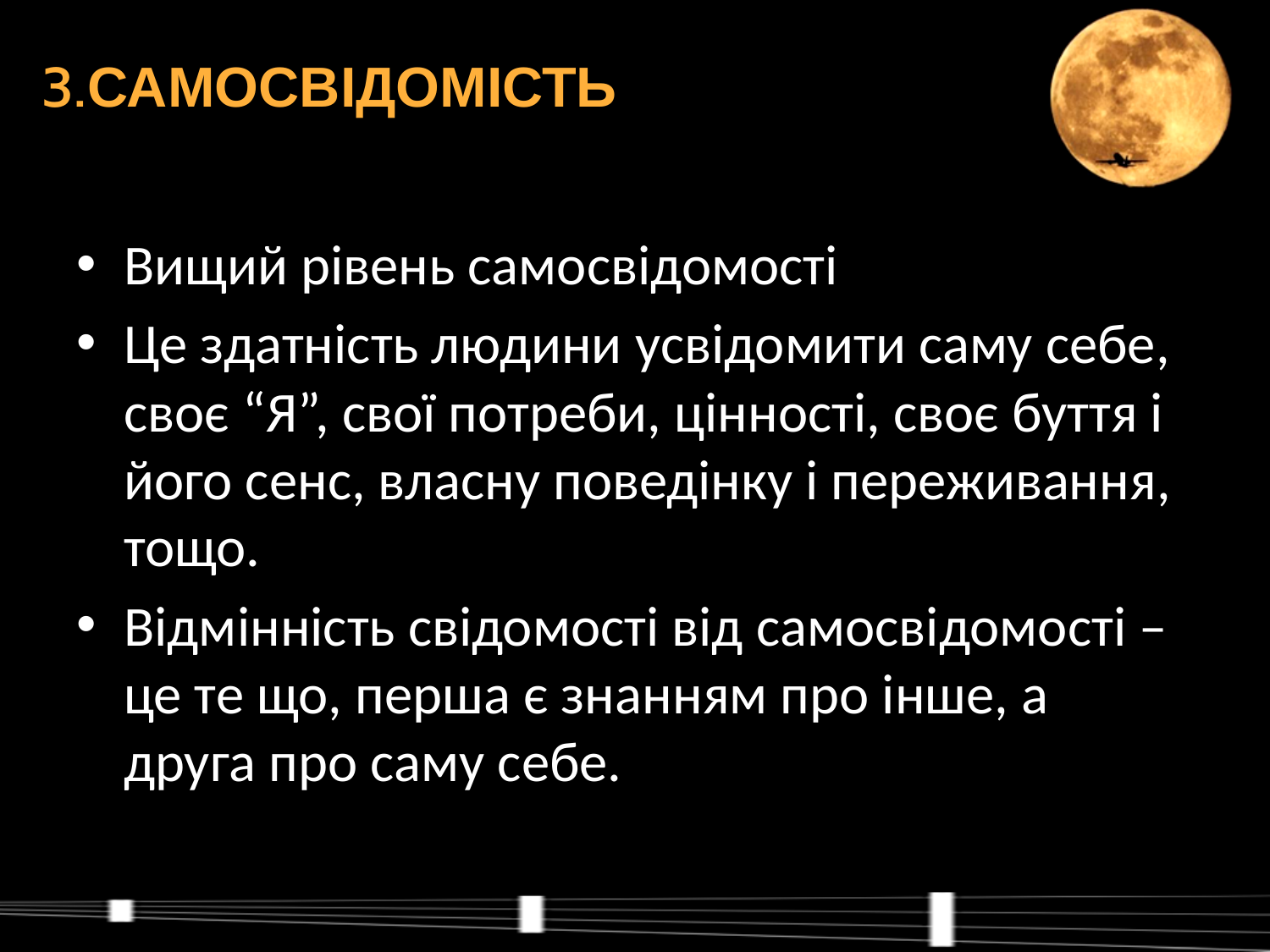

3.САМОСВІДОМІСТЬ
Вищий рівень самосвідомості
Це здатність людини усвідомити саму себе, своє “Я”, свої потреби, цінності, своє буття і його сенс, власну поведінку і переживання, тощо.
Відмінність свідомості від самосвідомості – це те що, перша є знанням про інше, а друга про саму себе.